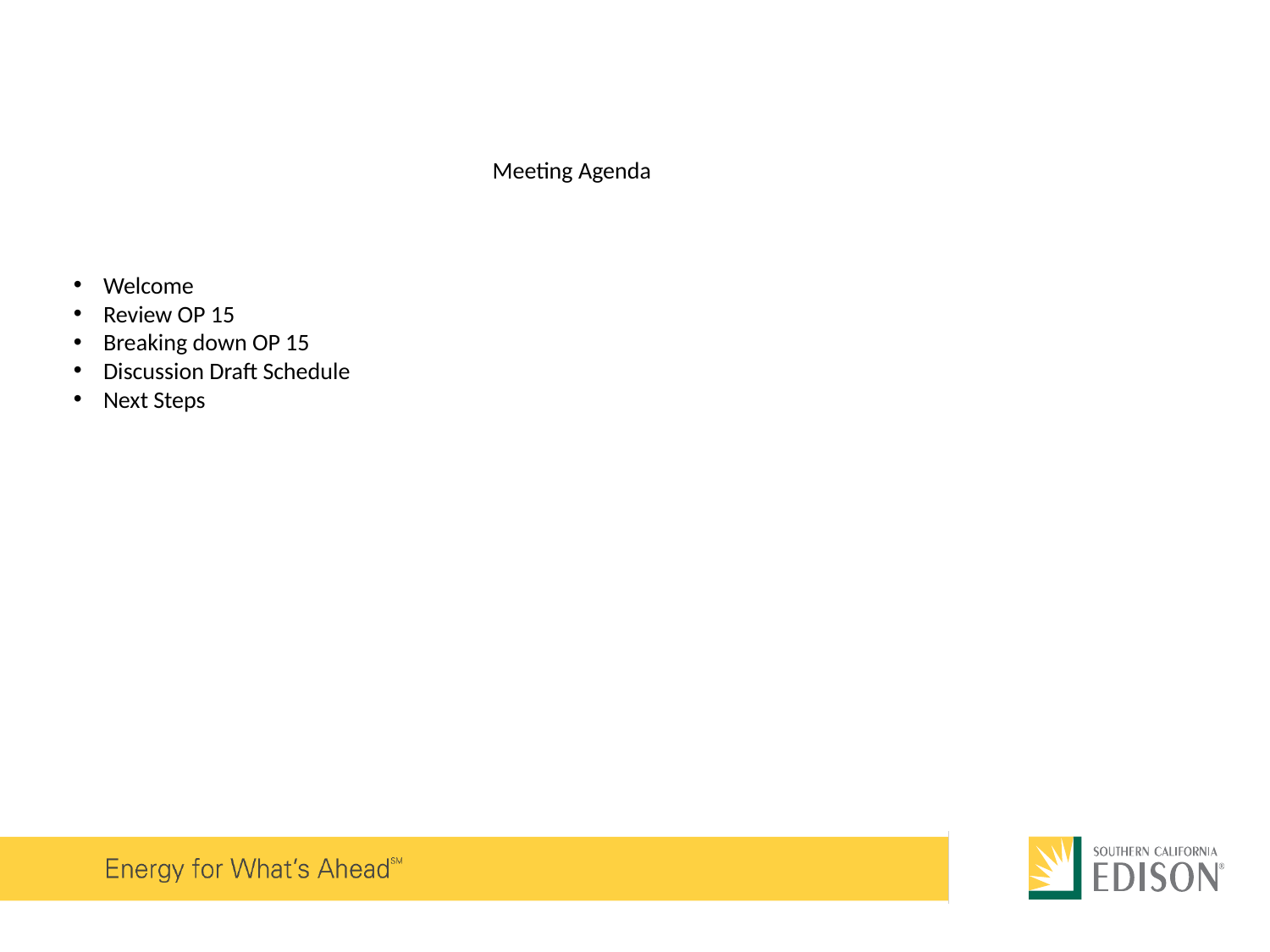

Meeting Agenda
Welcome
Review OP 15
Breaking down OP 15
Discussion Draft Schedule
Next Steps